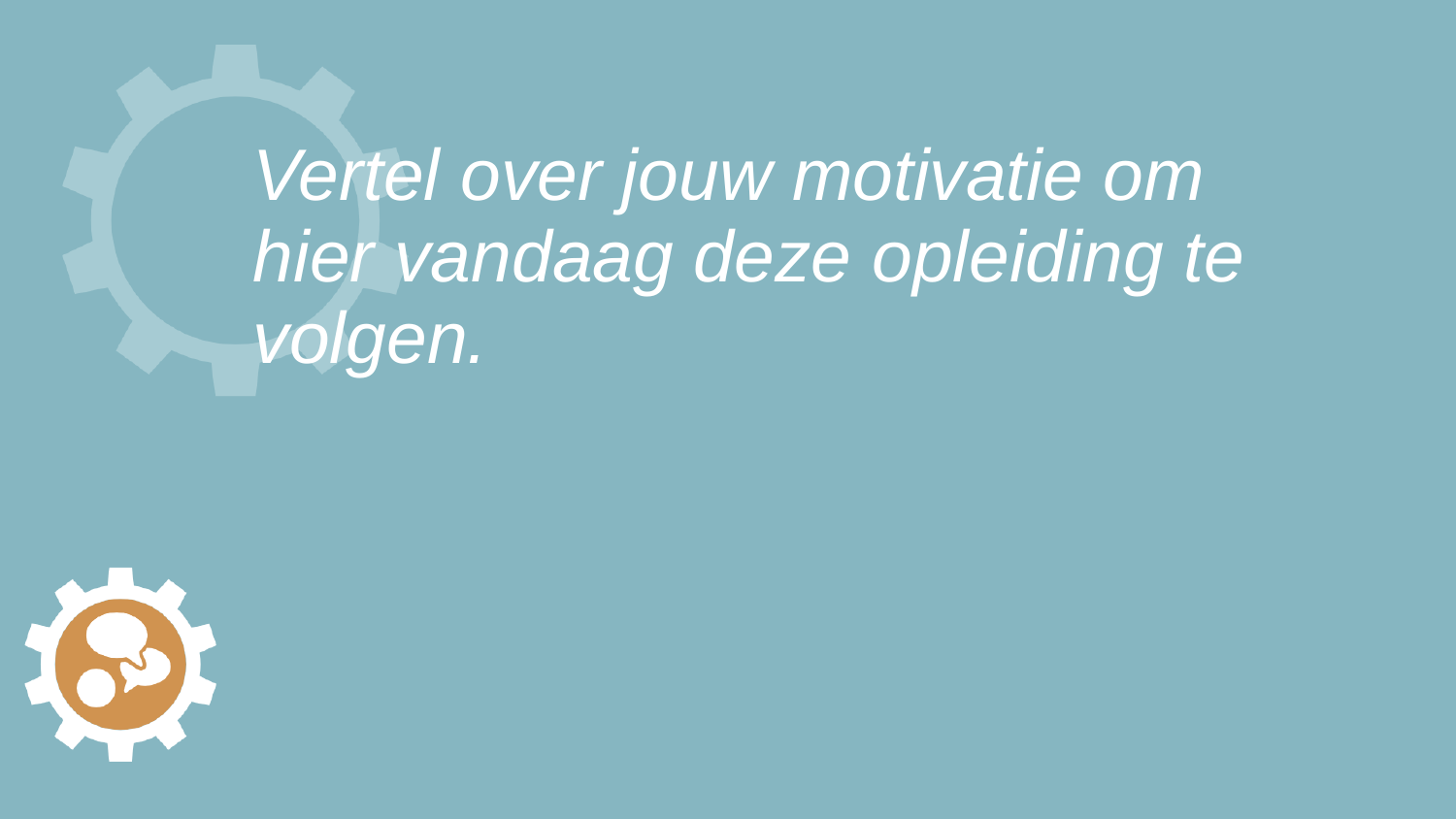

# Vertel over jouw motivatie om hier vandaag deze opleiding te volgen.